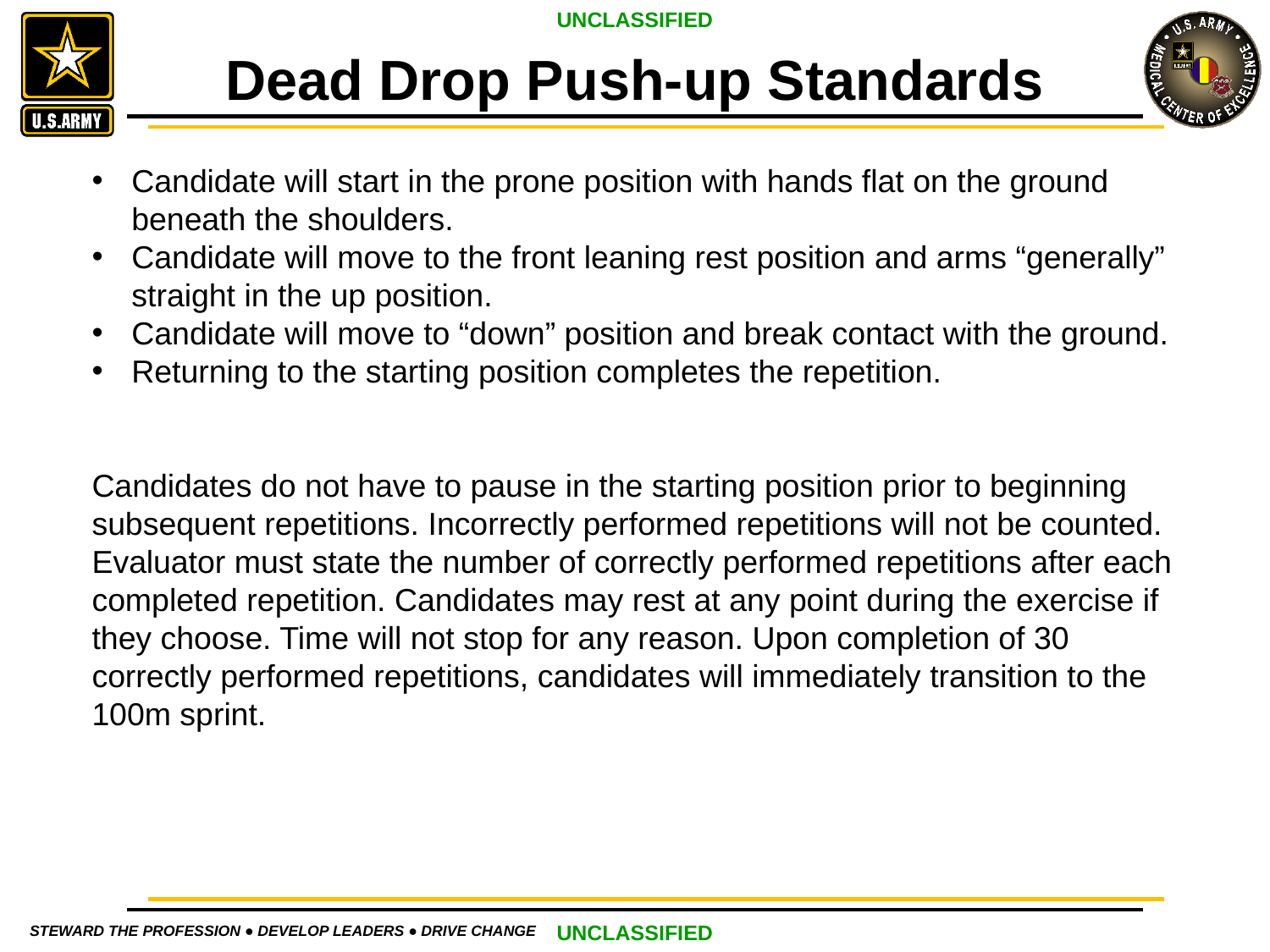

Dead Drop Push-up Standards

Candidate will start in the prone position with hands flat on the ground beneath the shoulders.
Candidate will move to the front leaning rest position and arms “generally” straight in the up position.
Candidate will move to “down” position and break contact with the ground.
Returning to the starting position completes the repetition.

Candidates do not have to pause in the starting position prior to beginning subsequent repetitions. Incorrectly performed repetitions will not be counted. Evaluator must state the number of correctly performed repetitions after each completed repetition. Candidates may rest at any point during the exercise if they choose. Time will not stop for any reason. Upon completion of 30 correctly performed repetitions, candidates will immediately transition to the 100m sprint.